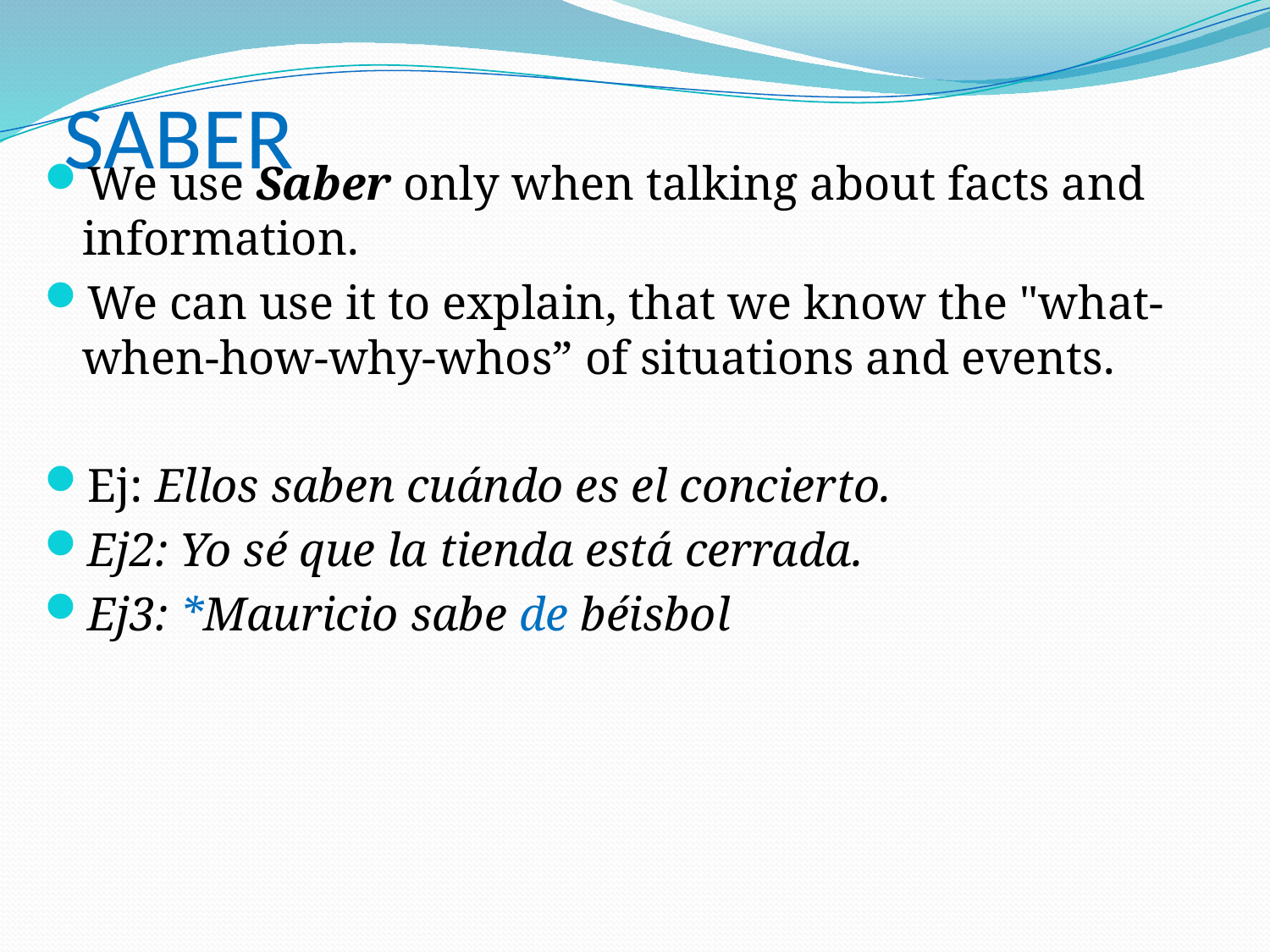

# SABER
We use Saber only when talking about facts and information.
We can use it to explain, that we know the "what-when-how-why-whos” of situations and events.

Ej: Ellos saben cuándo es el concierto.
Ej2: Yo sé que la tienda está cerrada.
Ej3: *Mauricio sabe de béisbol